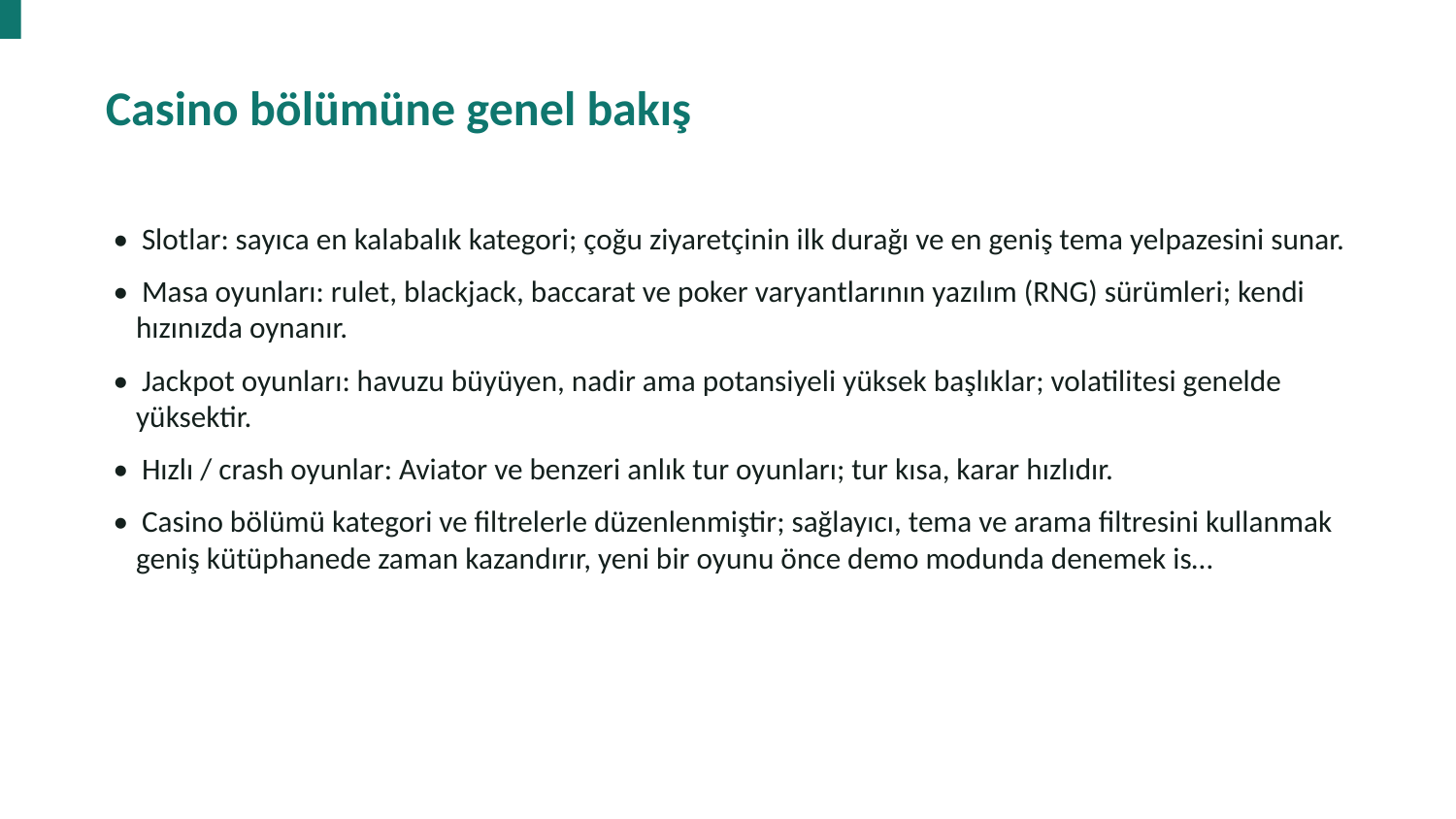

Casino bölümüne genel bakış
•  Slotlar: sayıca en kalabalık kategori; çoğu ziyaretçinin ilk durağı ve en geniş tema yelpazesini sunar.
•  Masa oyunları: rulet, blackjack, baccarat ve poker varyantlarının yazılım (RNG) sürümleri; kendi hızınızda oynanır.
•  Jackpot oyunları: havuzu büyüyen, nadir ama potansiyeli yüksek başlıklar; volatilitesi genelde yüksektir.
•  Hızlı / crash oyunlar: Aviator ve benzeri anlık tur oyunları; tur kısa, karar hızlıdır.
•  Casino bölümü kategori ve filtrelerle düzenlenmiştir; sağlayıcı, tema ve arama filtresini kullanmak geniş kütüphanede zaman kazandırır, yeni bir oyunu önce demo modunda denemek is…